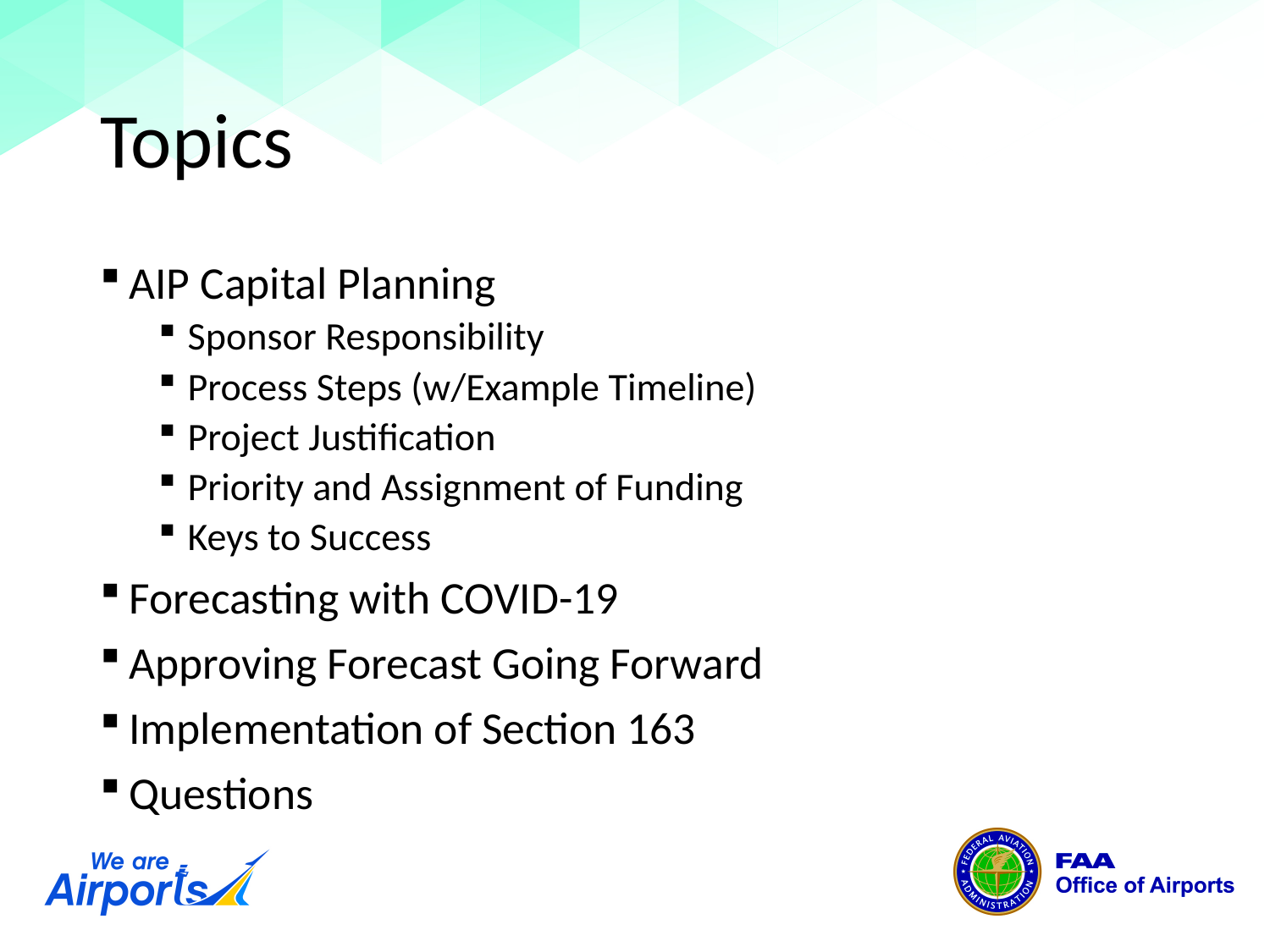

# Topics
AIP Capital Planning
Sponsor Responsibility
Process Steps (w/Example Timeline)
Project Justification
Priority and Assignment of Funding
Keys to Success
Forecasting with COVID-19
Approving Forecast Going Forward
Implementation of Section 163
Questions